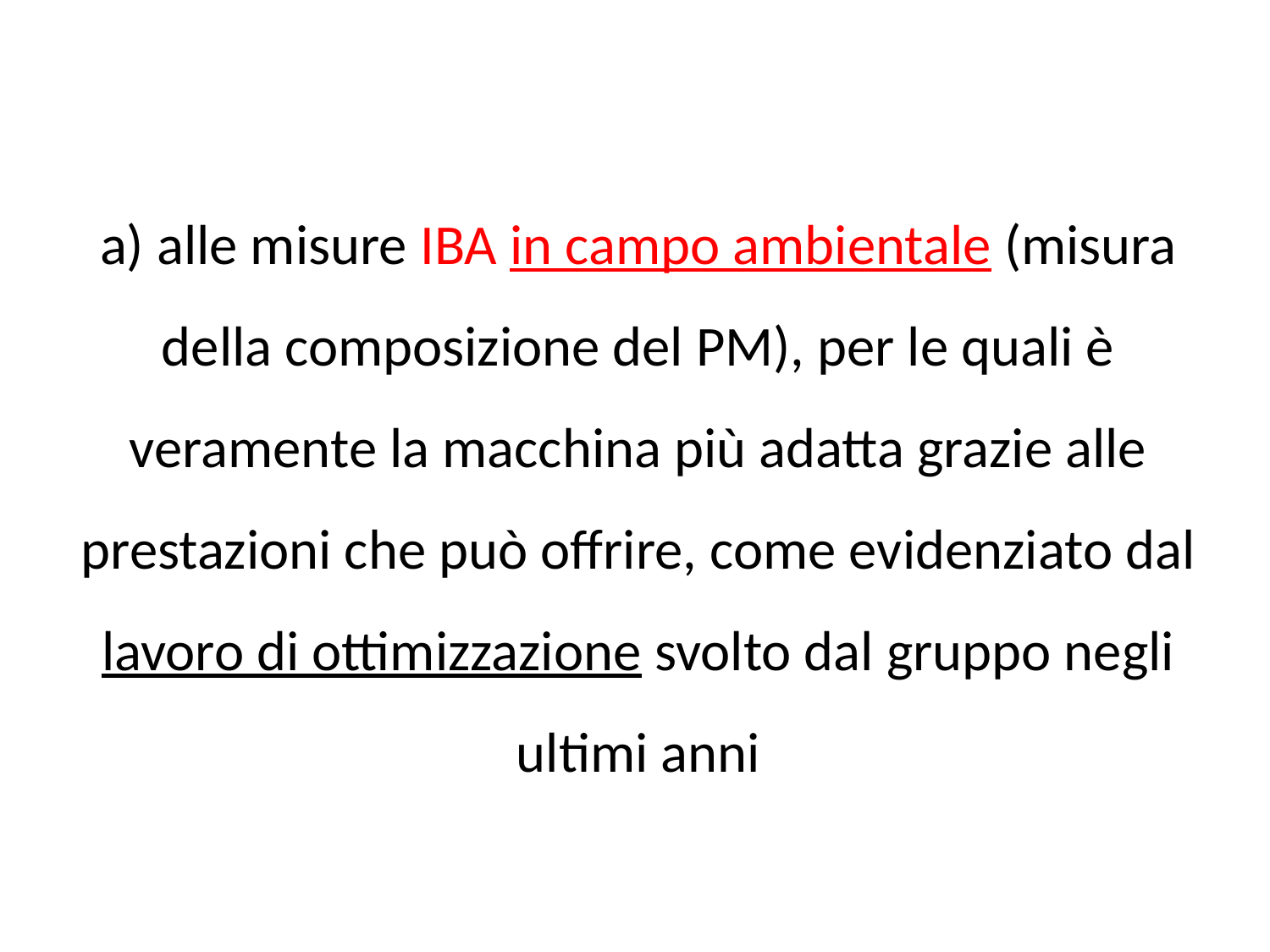

a) alle misure IBA in campo ambientale (misura della composizione del PM), per le quali è veramente la macchina più adatta grazie alle prestazioni che può offrire, come evidenziato dal lavoro di ottimizzazione svolto dal gruppo negli ultimi anni